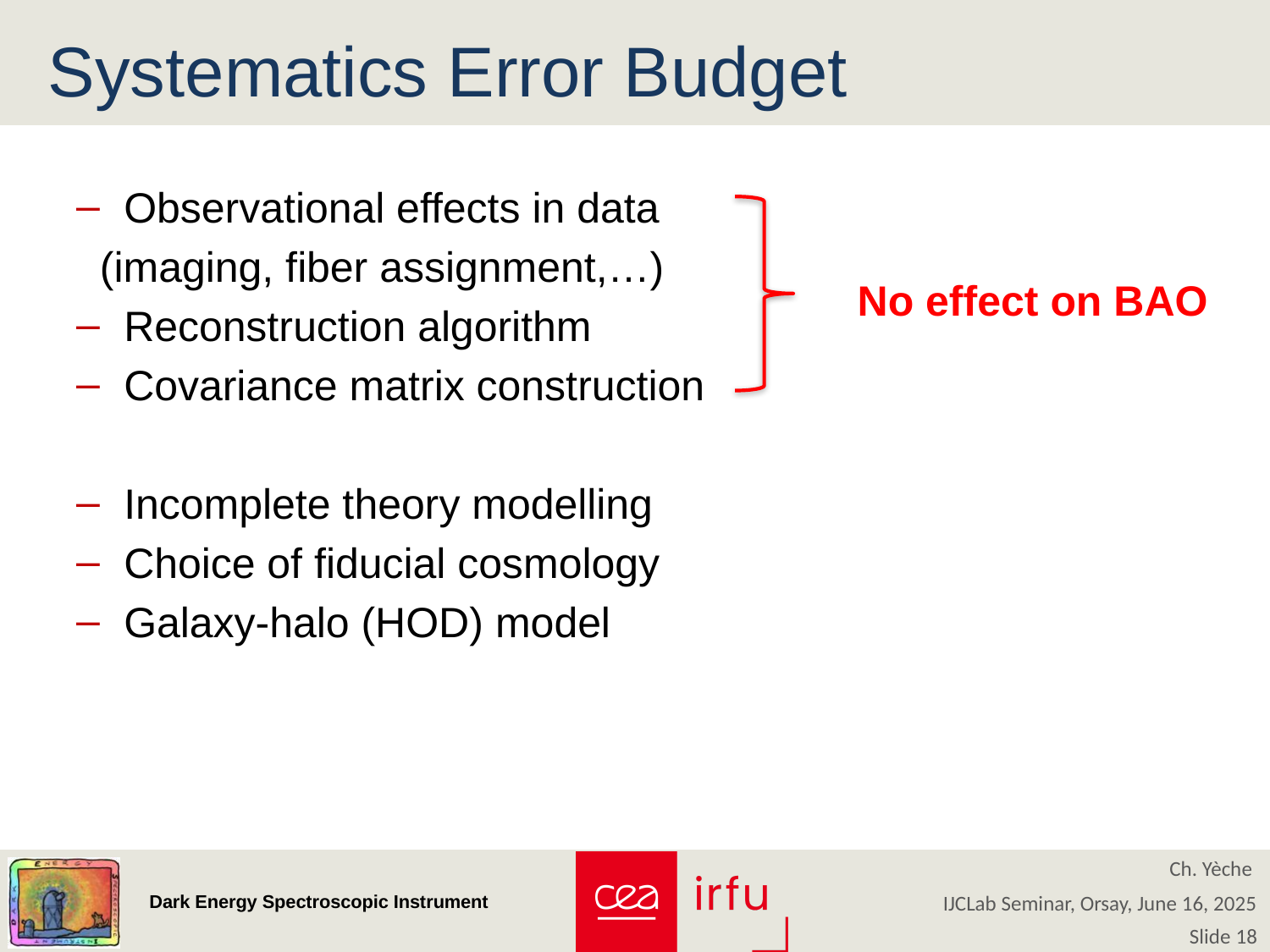

# Systematics Error Budget
Observational effects in data
  (imaging, fiber assignment,…)
Reconstruction algorithm
Covariance matrix construction

Incomplete theory modelling
Choice of fiducial cosmology
Galaxy-halo (HOD) model

No effect on BAO
Ch. Yèche
IJCLab Seminar, Orsay, June 16, 2025
Slide 18